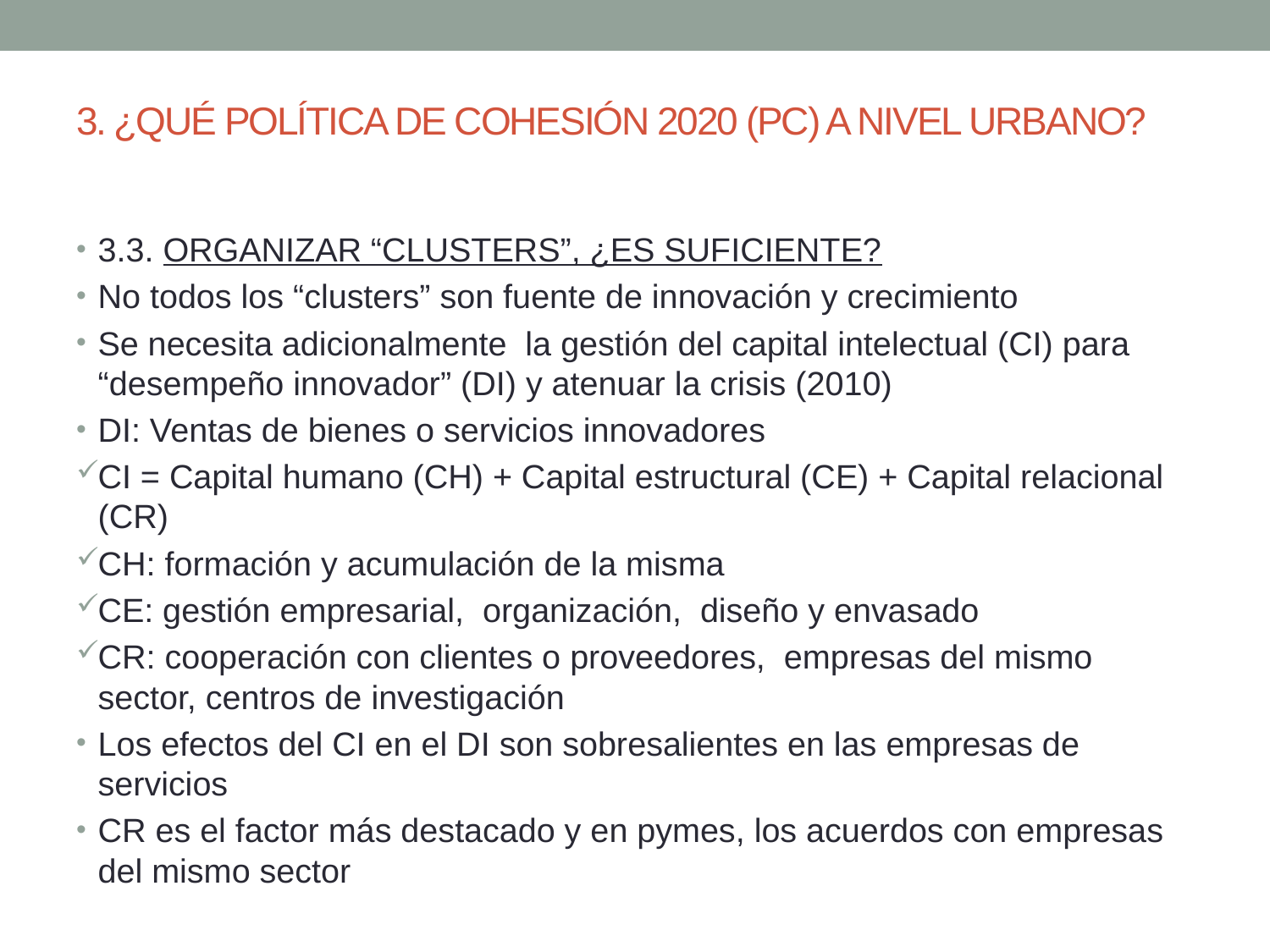

# 3. ¿QUÉ POLÍTICA DE COHESIÓN 2020 (PC) A NIVEL URBANO?
3.3. ORGANIZAR “CLUSTERS”, ¿ES SUFICIENTE?
No todos los “clusters” son fuente de innovación y crecimiento
Se necesita adicionalmente  la gestión del capital intelectual (CI) para “desempeño innovador” (DI) y atenuar la crisis (2010)
DI: Ventas de bienes o servicios innovadores
CI = Capital humano (CH) + Capital estructural (CE) + Capital relacional (CR)
CH: formación y acumulación de la misma
CE: gestión empresarial,  organización,  diseño y envasado
CR: cooperación con clientes o proveedores,  empresas del mismo sector, centros de investigación
Los efectos del CI en el DI son sobresalientes en las empresas de servicios
CR es el factor más destacado y en pymes, los acuerdos con empresas del mismo sector